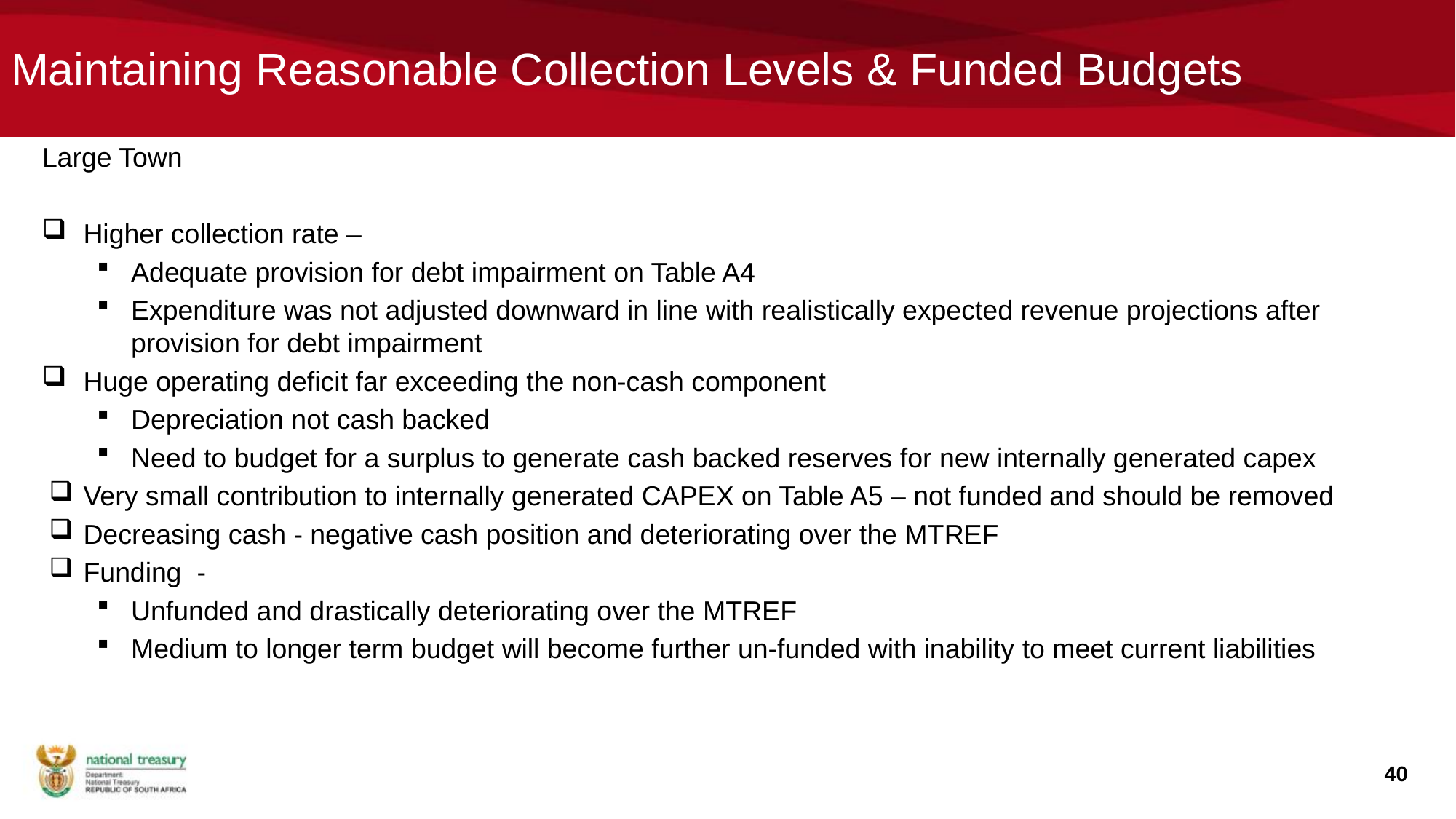

# Maintaining Reasonable Collection Levels & Funded Budgets
Large Town

Higher collection rate –
Adequate provision for debt impairment on Table A4
Expenditure was not adjusted downward in line with realistically expected revenue projections after provision for debt impairment
Huge operating deficit far exceeding the non-cash component
Depreciation not cash backed
Need to budget for a surplus to generate cash backed reserves for new internally generated capex
Very small contribution to internally generated CAPEX on Table A5 – not funded and should be removed
Decreasing cash - negative cash position and deteriorating over the MTREF
Funding  -
Unfunded and drastically deteriorating over the MTREF
Medium to longer term budget will become further un-funded with inability to meet current liabilities

40